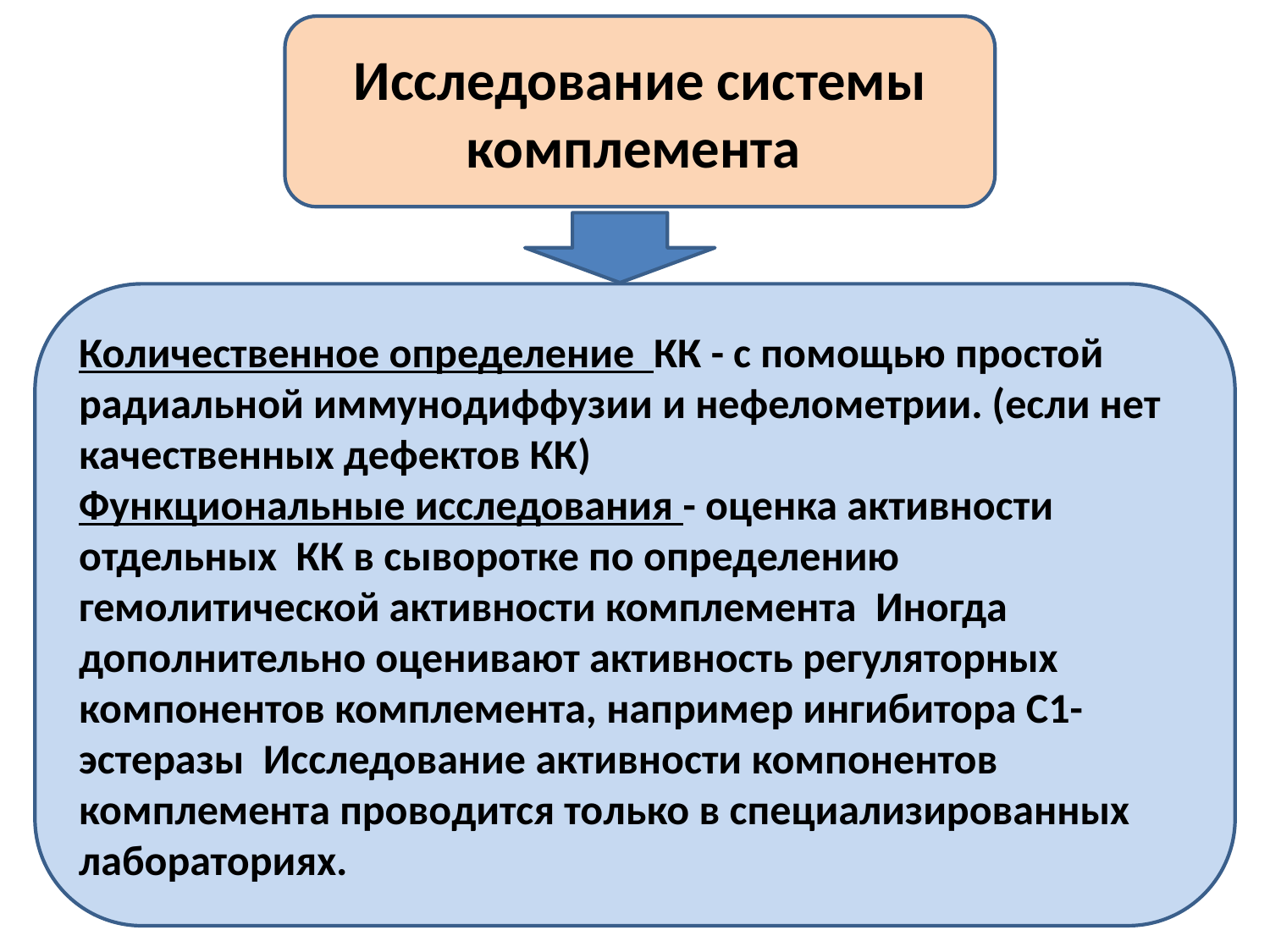

Исследование системы комплемента

Количественное определение  КК - с помощью простой радиальной иммунодиффузии и нефелометрии. (если нет качественных дефектов КК)
Функциональные исследования - оценка активности отдельных  КК в сыворотке по определению гемолитической активности комплемента  Иногда дополнительно оценивают активность регуляторных компонентов комплемента, например ингибитора C1-эстеразы  Исследование активности компонентов комплемента проводится только в специализированных лабораториях.